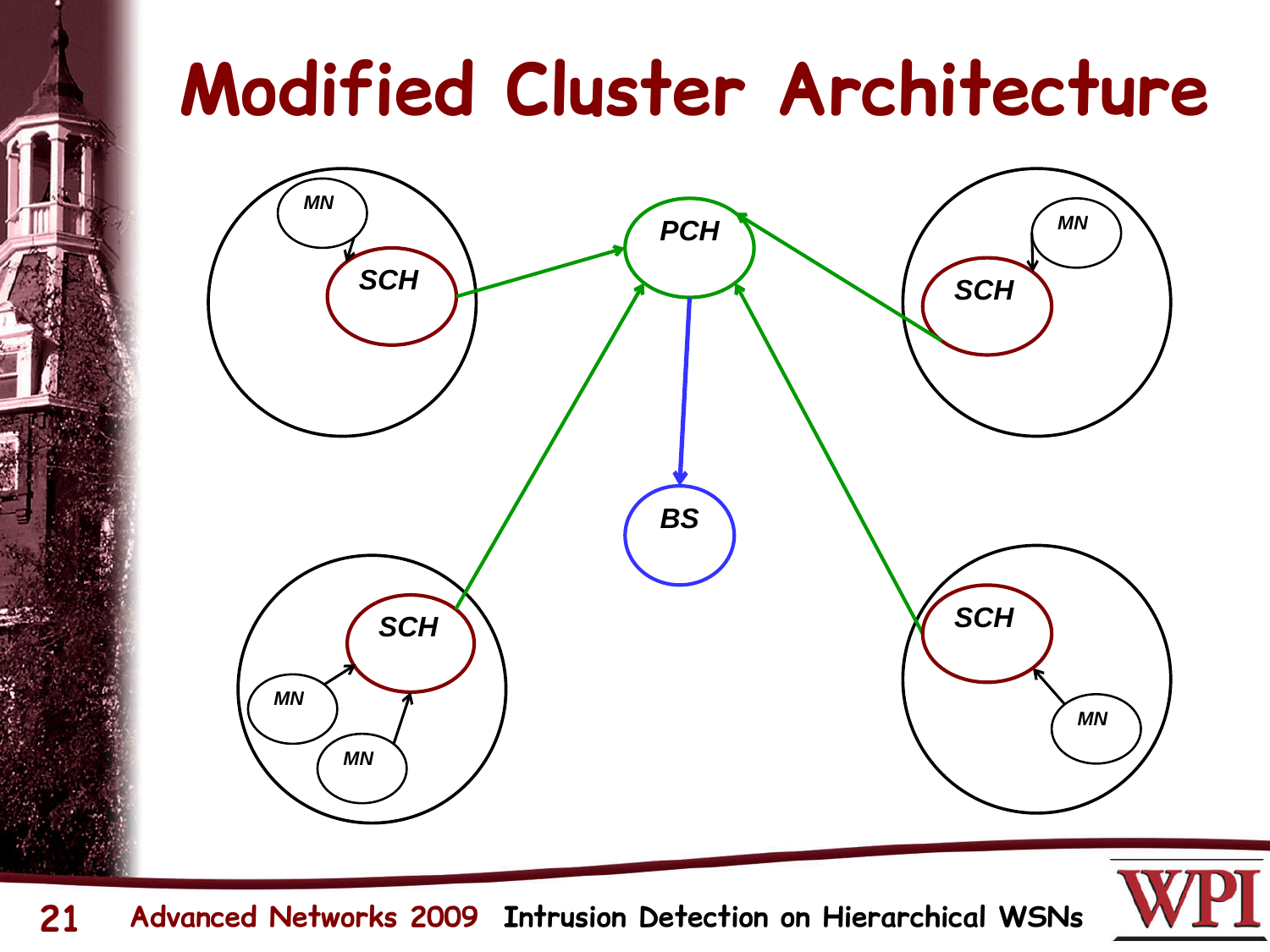

# Modified Cluster Architecture

MN
PCH
MN
SCH
SCH
BS

SCH
SCH
MN
MN
MN
21
Advanced Networks 2009  Intrusion Detection on Hierarchical WSNs